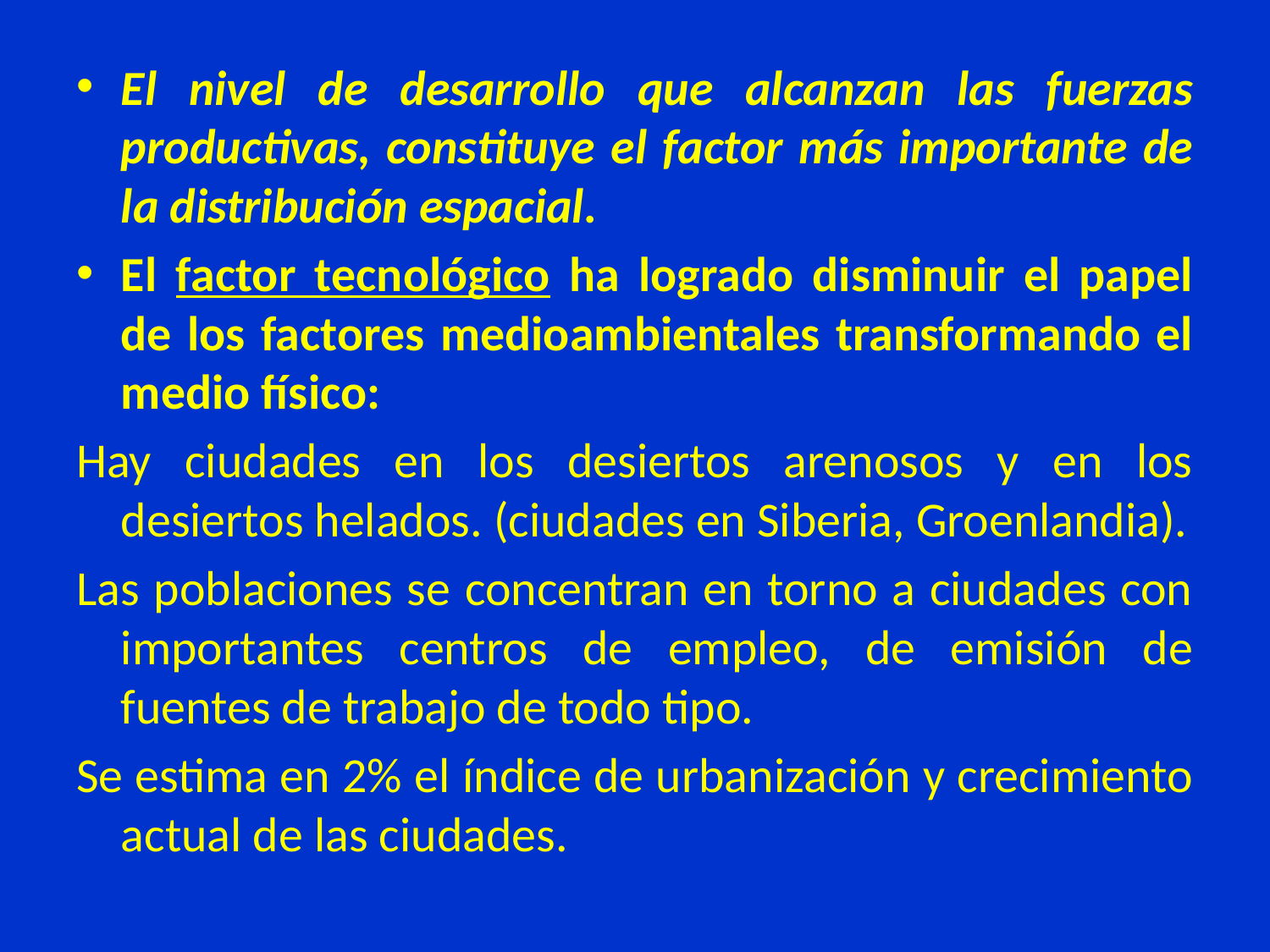

El nivel de desarrollo que alcanzan las fuerzas productivas, constituye el factor más importante de la distribución espacial.
El factor tecnológico ha logrado disminuir el papel de los factores medioambientales transformando el medio físico:
Hay ciudades en los desiertos arenosos y en los desiertos helados. (ciudades en Siberia, Groenlandia).
Las poblaciones se concentran en torno a ciudades con importantes centros de empleo, de emisión de fuentes de trabajo de todo tipo.
Se estima en 2% el índice de urbanización y crecimiento actual de las ciudades.